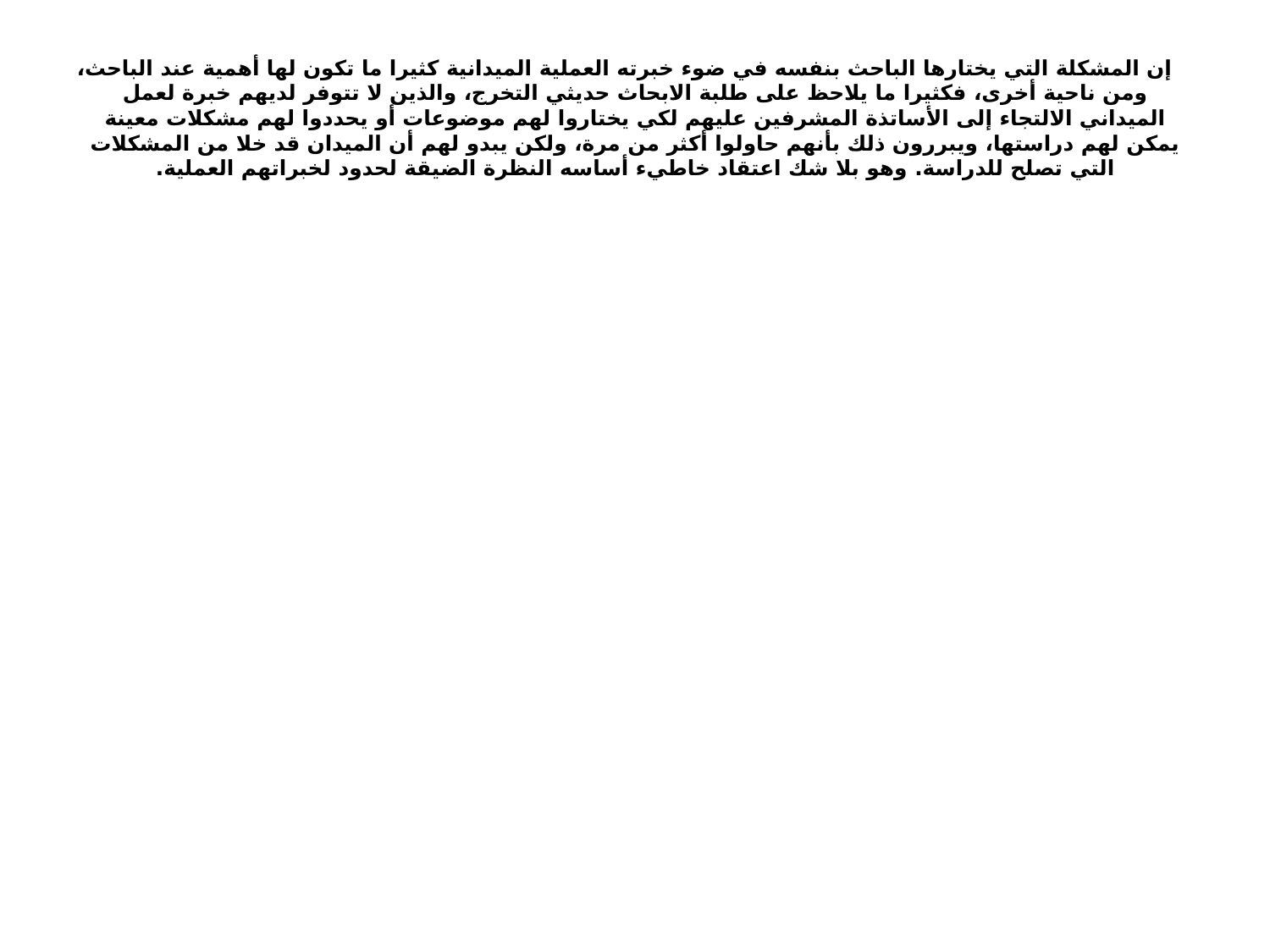

# إن المشكلة التي يختارها الباحث بنفسه في ضوء خبرته العملية الميدانية كثيرا ما تكون لها أهمية عند الباحث، ومن ناحية أخرى، فكثيرا ما يلاحظ على طلبة الابحاث حديثي التخرج، والذين لا تتوفر لديهم خبرة لعمل الميداني الالتجاء إلى الأساتذة المشرفين عليهم لكي يختاروا لهم موضوعات أو يحددوا لهم مشكلات معينة يمكن لهم دراستها، ويبررون ذلك بأنهم حاولوا أكثر من مرة، ولكن يبدو لهم أن الميدان قد خلا من المشكلات التي تصلح للدراسة. وهو بلا شك اعتقاد خاطيء أساسه النظرة الضيقة لحدود لخبراتهم العملية.